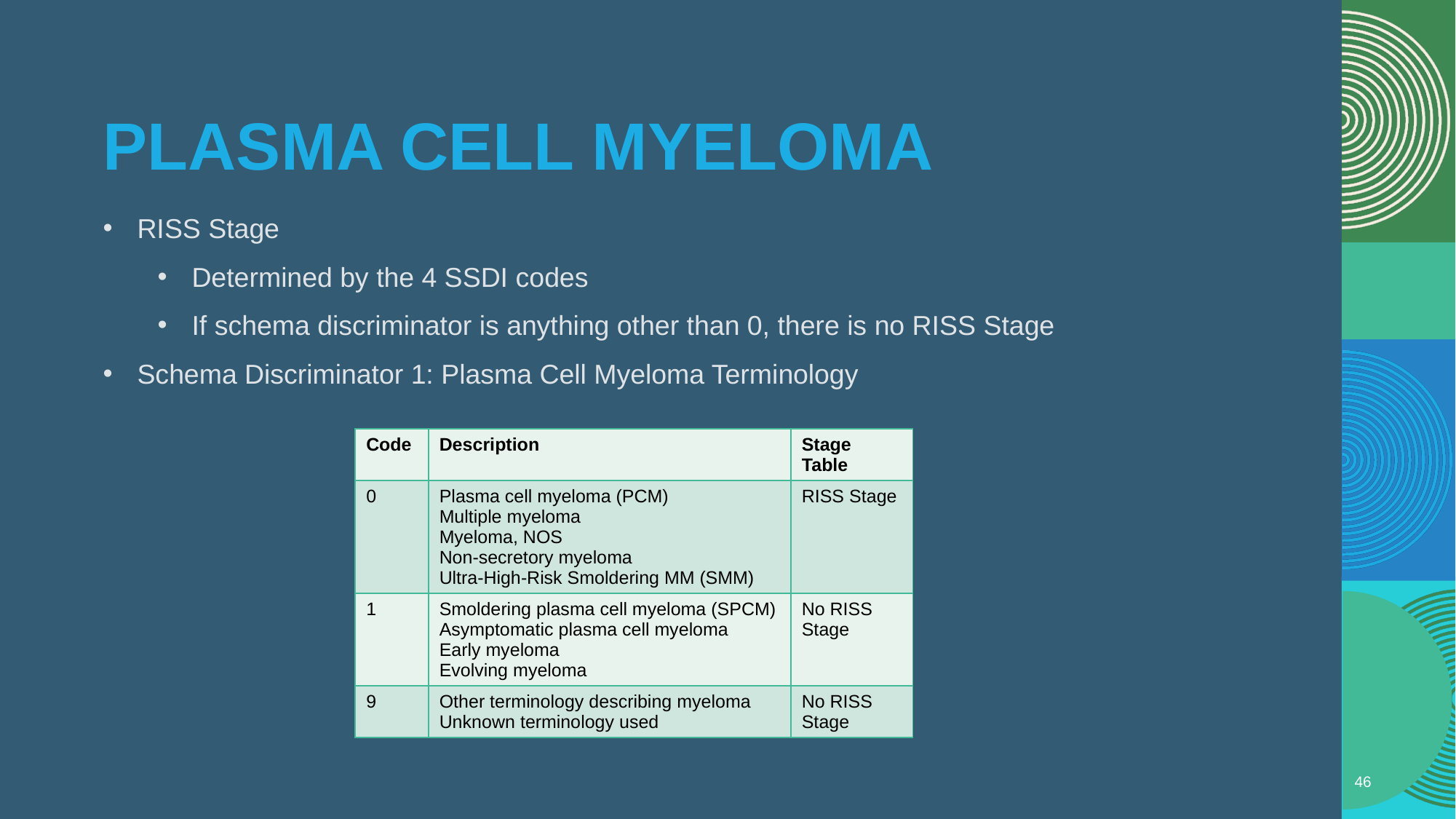

# Plasma cell myeloma
RISS Stage
Determined by the 4 SSDI codes
If schema discriminator is anything other than 0, there is no RISS Stage
Schema Discriminator 1: Plasma Cell Myeloma Terminology

| Code | Description | Stage Table |
| --- | --- | --- |
| 0 | Plasma cell myeloma (PCM) Multiple myeloma Myeloma, NOS Non-secretory myeloma Ultra-High-Risk Smoldering MM (SMM) | RISS Stage |
| 1 | Smoldering plasma cell myeloma (SPCM) Asymptomatic plasma cell myeloma Early myeloma Evolving myeloma | No RISS Stage |
| 9 | Other terminology describing myeloma Unknown terminology used | No RISS Stage |
46